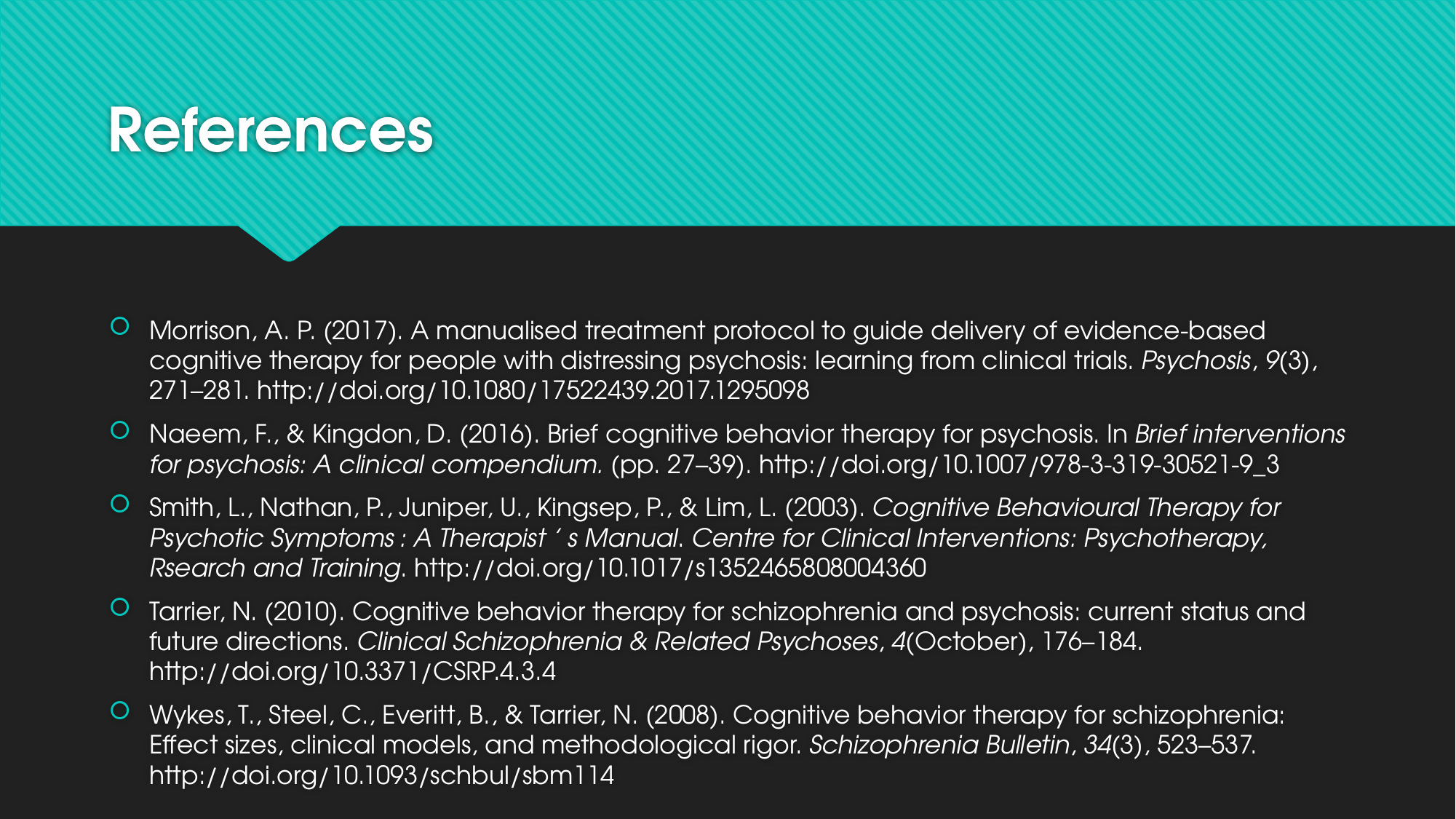

# References

Morrison, A. P. (2017). A manualised treatment protocol to guide delivery of evidence-based cognitive therapy for people with distressing psychosis: learning from clinical trials. Psychosis, 9(3), 271–281. http://doi.org/10.1080/17522439.2017.1295098
Naeem, F., & Kingdon, D. (2016). Brief cognitive behavior therapy for psychosis. In Brief interventions for psychosis: A clinical compendium. (pp. 27–39). http://doi.org/10.1007/978-3-319-30521-9_3
Smith, L., Nathan, P., Juniper, U., Kingsep, P., & Lim, L. (2003). Cognitive Behavioural Therapy for Psychotic Symptoms : A Therapist ’ s Manual. Centre for Clinical Interventions: Psychotherapy, Rsearch and Training. http://doi.org/10.1017/s1352465808004360
Tarrier, N. (2010). Cognitive behavior therapy for schizophrenia and psychosis: current status and future directions. Clinical Schizophrenia & Related Psychoses, 4(October), 176–184. http://doi.org/10.3371/CSRP.4.3.4
Wykes, T., Steel, C., Everitt, B., & Tarrier, N. (2008). Cognitive behavior therapy for schizophrenia: Effect sizes, clinical models, and methodological rigor. Schizophrenia Bulletin, 34(3), 523–537. http://doi.org/10.1093/schbul/sbm114